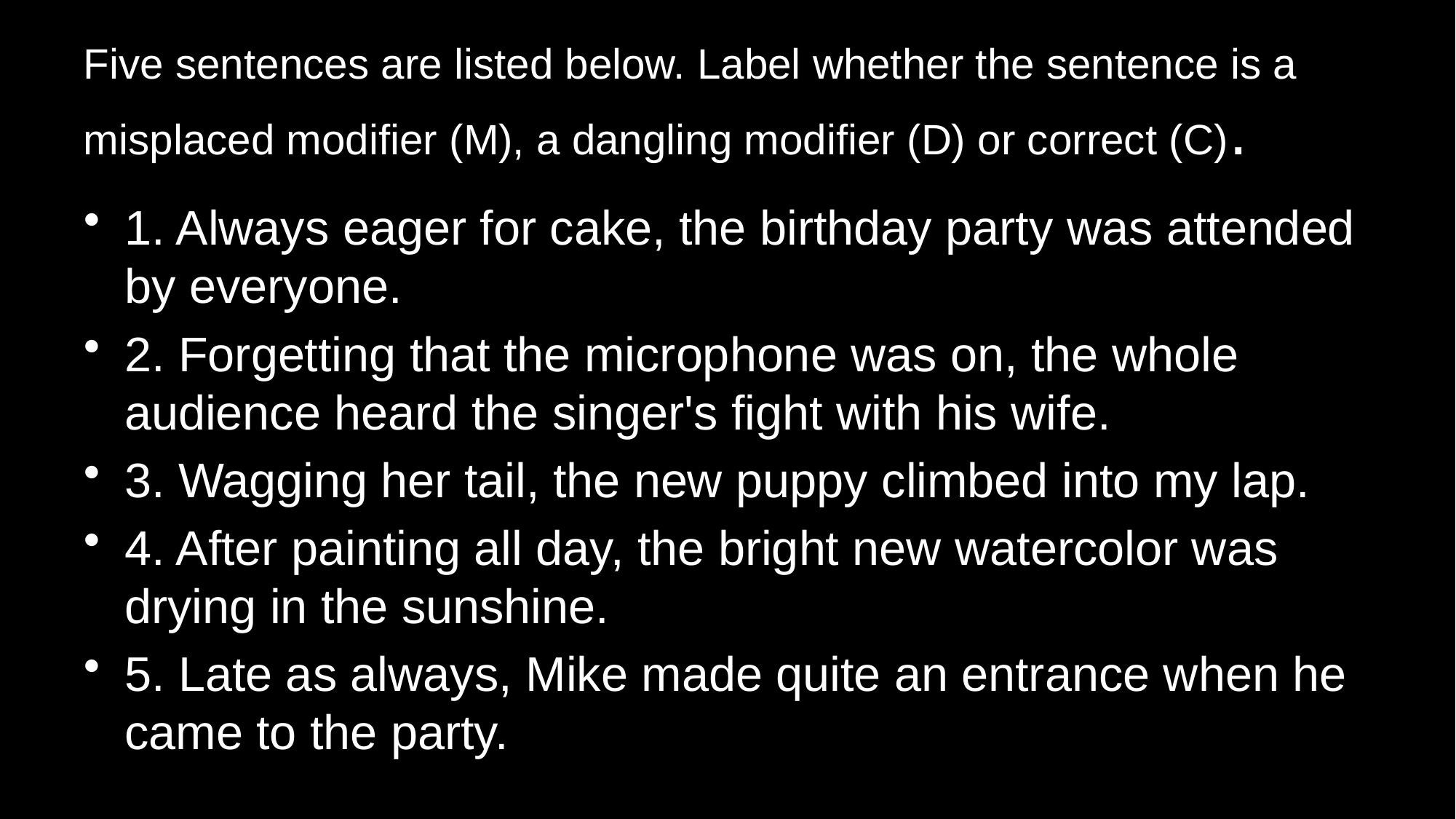

# Five sentences are listed below. Label whether the sentence is a misplaced modifier (M), a dangling modifier (D) or correct (C).
1. Always eager for cake, the birthday party was attended by everyone.
2. Forgetting that the microphone was on, the whole audience heard the singer's fight with his wife.
3. Wagging her tail, the new puppy climbed into my lap.
4. After painting all day, the bright new watercolor was drying in the sunshine.
5. Late as always, Mike made quite an entrance when he came to the party.